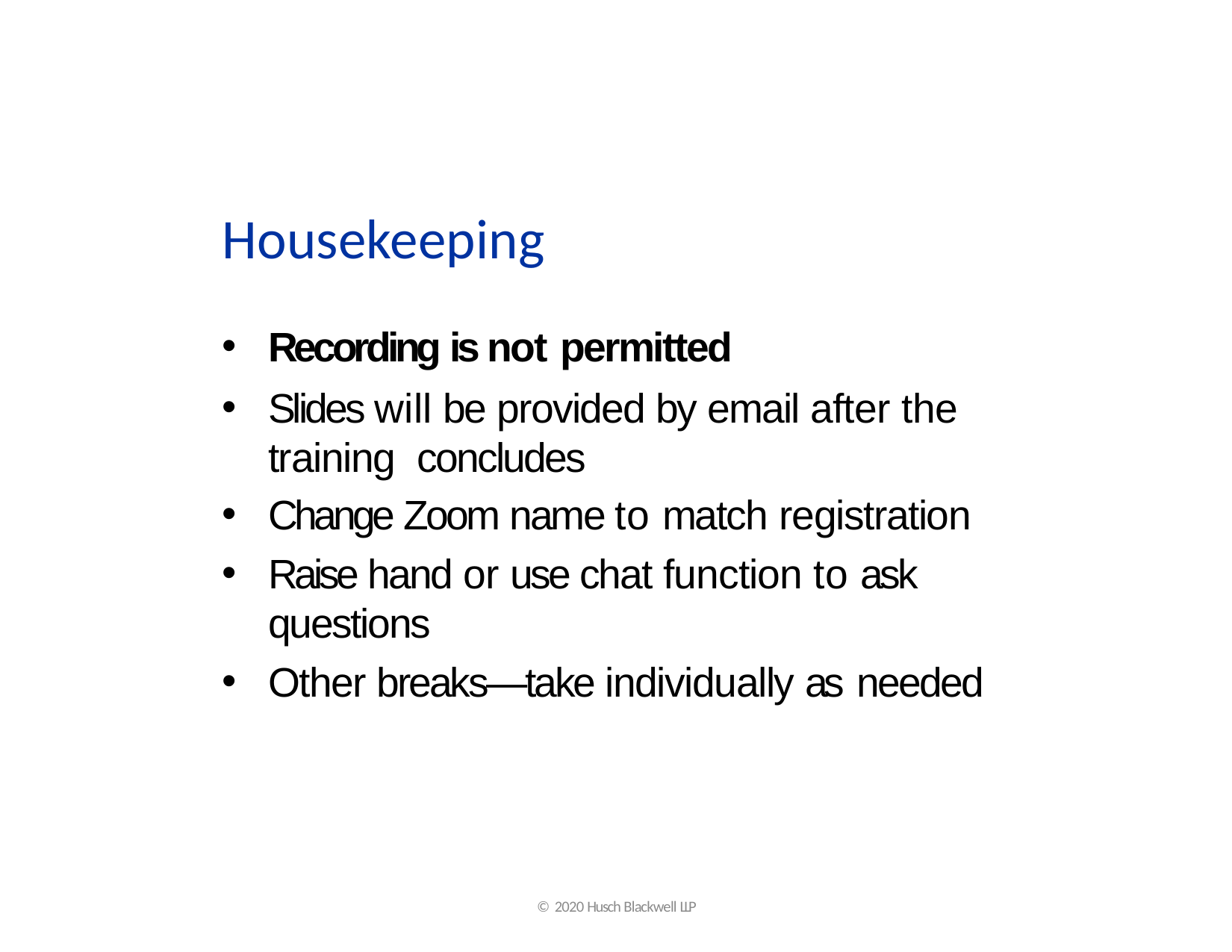

# Housekeeping
Recording is not permitted
Slides will be provided by email after the training  concludes
Change Zoom name to match registration
Raise hand or use chat function to ask questions
Other breaks—take individually as needed
© 2020 Husch Blackwell LLP